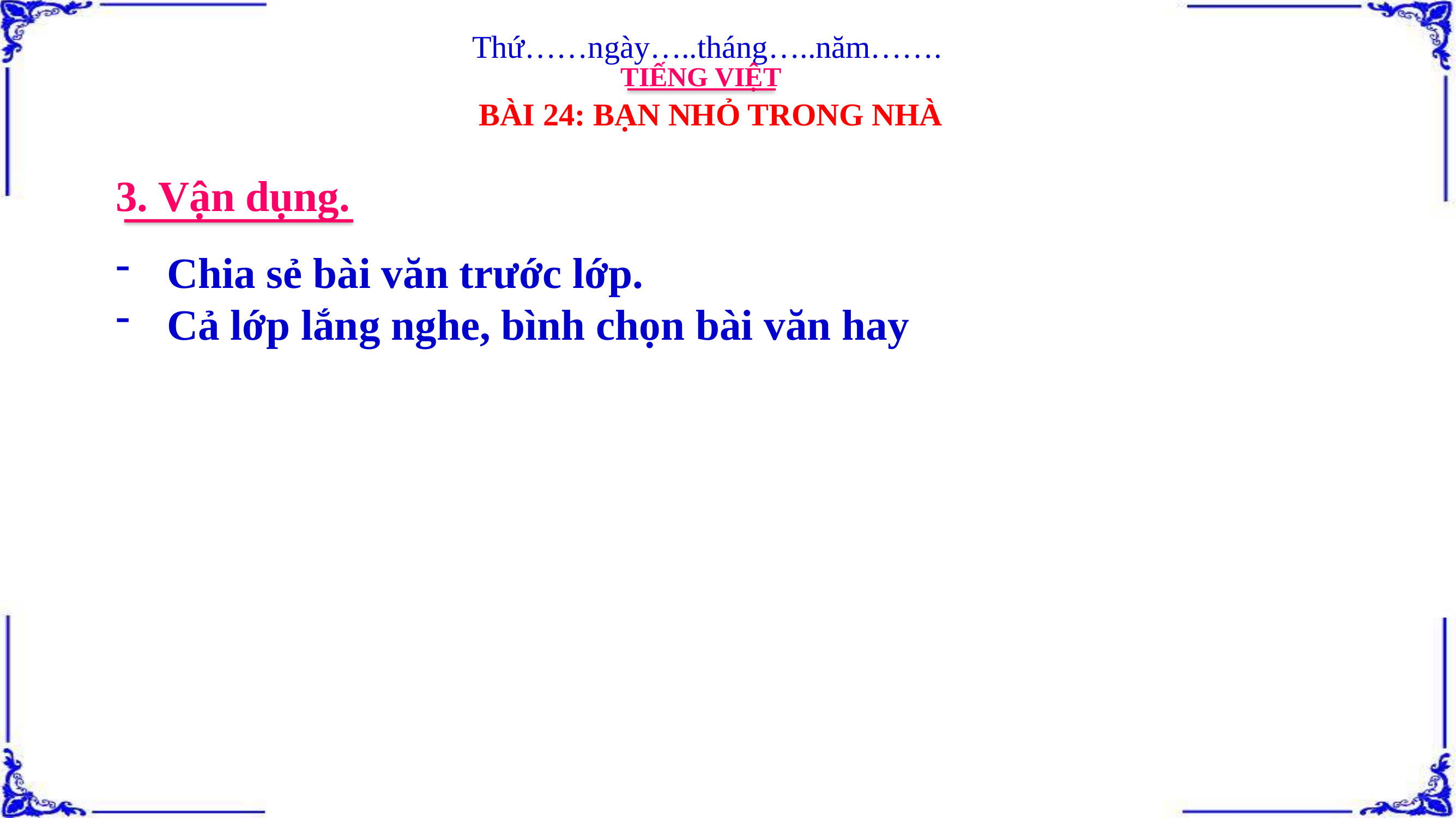

Thứ……ngày…..tháng…..năm…….
TIẾNG VIỆT
BÀI 24: BẠN NHỎ TRONG NHÀ
3. Vận dụng.
Chia sẻ bài văn trước lớp.
Cả lớp lắng nghe, bình chọn bài văn hay